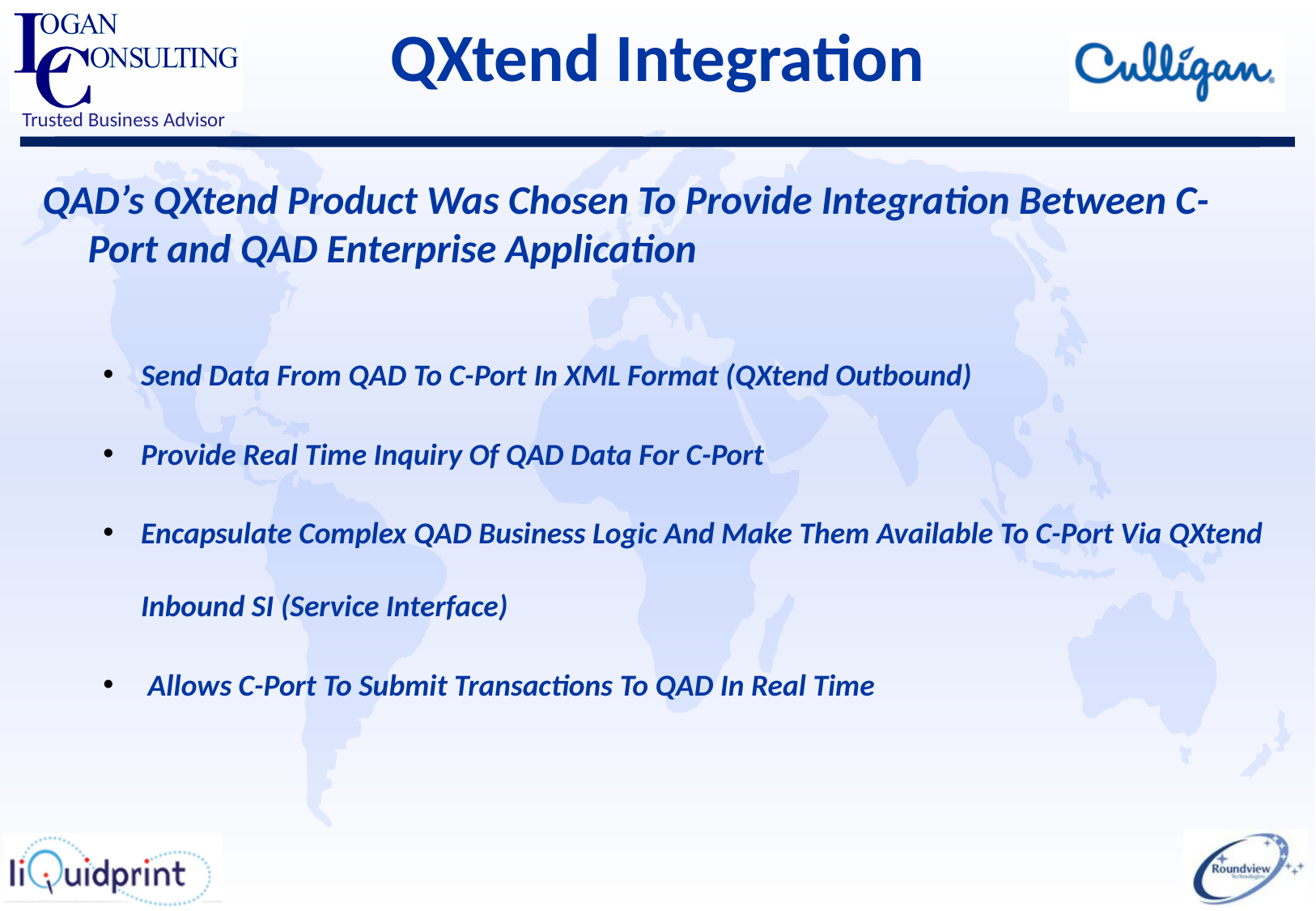

QXtend Integration

QAD’s QXtend Product Was Chosen To Provide Integration Between C-Port and QAD Enterprise Application

Send Data From QAD To C-Port In XML Format (QXtend Outbound)
Provide Real Time Inquiry Of QAD Data For C-Port
Encapsulate Complex QAD Business Logic And Make Them Available To C-Port Via QXtend Inbound SI (Service Interface)
 Allows C-Port To Submit Transactions To QAD In Real Time